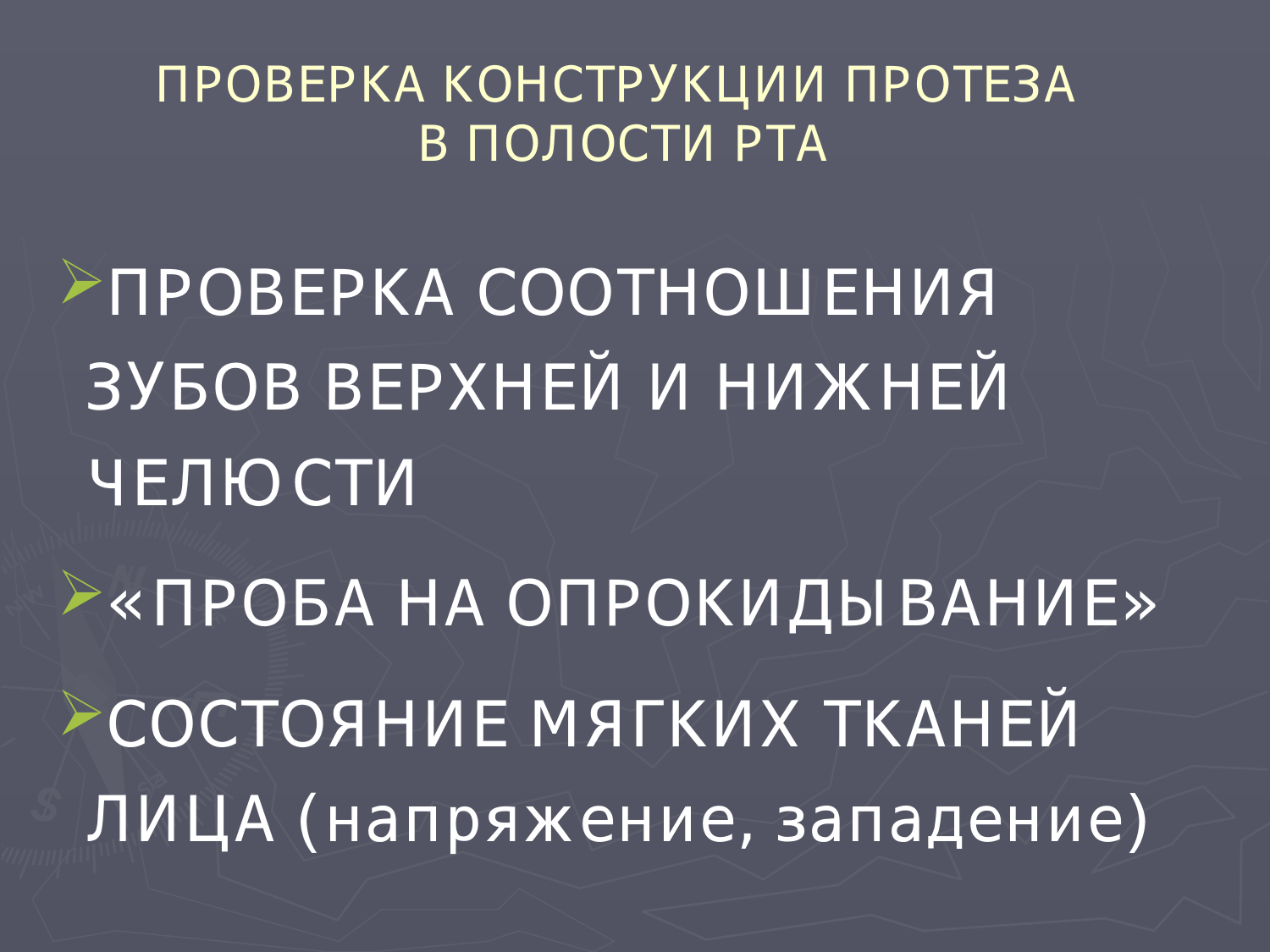

ПРОВЕРКА КОНСТРУКЦИИ ПРОТЕЗА
В ПОЛОСТИ РТА
ПРОВЕРКА СООТНОШЕНИЯ ЗУБОВ ВЕРХНЕЙ И НИЖНЕЙ ЧЕЛЮСТИ
«ПРОБА НА ОПРОКИДЫВАНИЕ»
СОСТОЯНИЕ МЯГКИХ ТКАНЕЙ ЛИЦА (напряжение, западение)